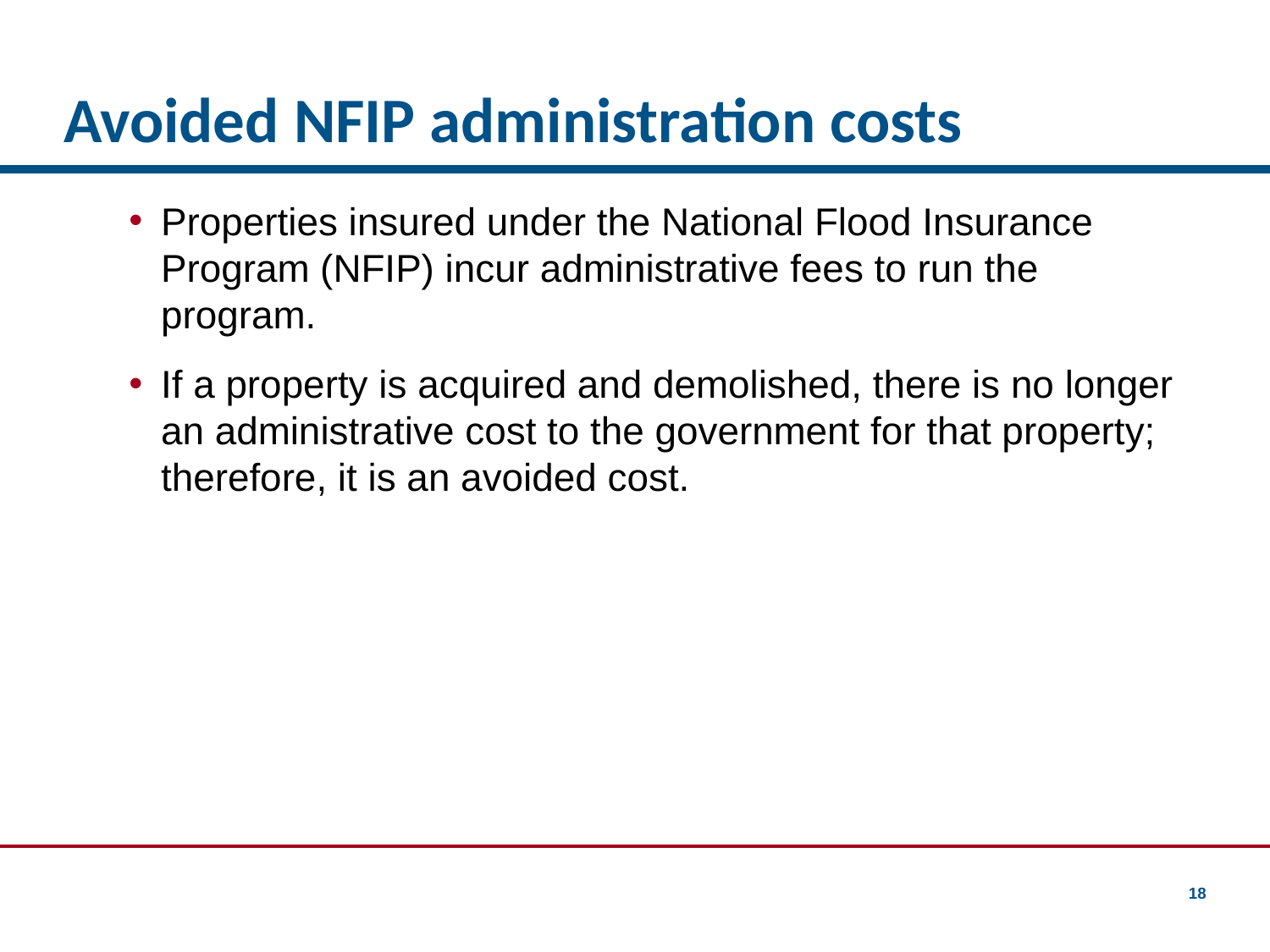

# Avoided NFIP administration costs
Properties insured under the National Flood Insurance Program (NFIP) incur administrative fees to run the program.
If a property is acquired and demolished, there is no longer an administrative cost to the government for that property; therefore, it is an avoided cost.
18